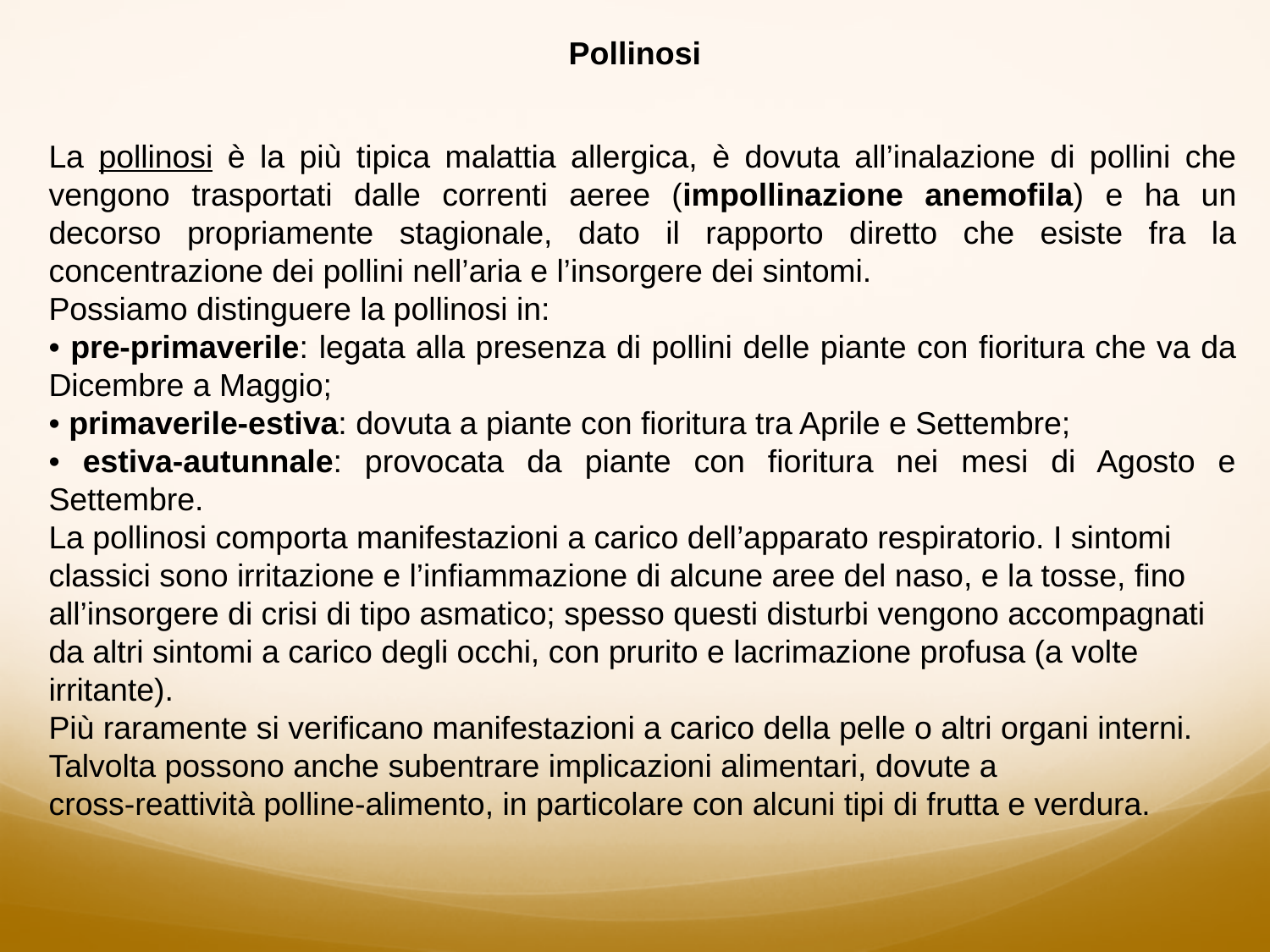

Pollinosi
La pollinosi è la più tipica malattia allergica, è dovuta all’inalazione di pollini che vengono trasportati dalle correnti aeree (impollinazione anemofila) e ha un decorso propriamente stagionale, dato il rapporto diretto che esiste fra la concentrazione dei pollini nell’aria e l’insorgere dei sintomi.
Possiamo distinguere la pollinosi in:
• pre-primaverile: legata alla presenza di pollini delle piante con fioritura che va da Dicembre a Maggio;
• primaverile-estiva: dovuta a piante con fioritura tra Aprile e Settembre;
• estiva-autunnale: provocata da piante con fioritura nei mesi di Agosto e Settembre.
La pollinosi comporta manifestazioni a carico dell’apparato respiratorio. I sintomi classici sono irritazione e l’infiammazione di alcune aree del naso, e la tosse, fino all’insorgere di crisi di tipo asmatico; spesso questi disturbi vengono accompagnati da altri sintomi a carico degli occhi, con prurito e lacrimazione profusa (a volte irritante).
Più raramente si verificano manifestazioni a carico della pelle o altri organi interni. Talvolta possono anche subentrare implicazioni alimentari, dovute a
cross-reattività polline-alimento, in particolare con alcuni tipi di frutta e verdura.